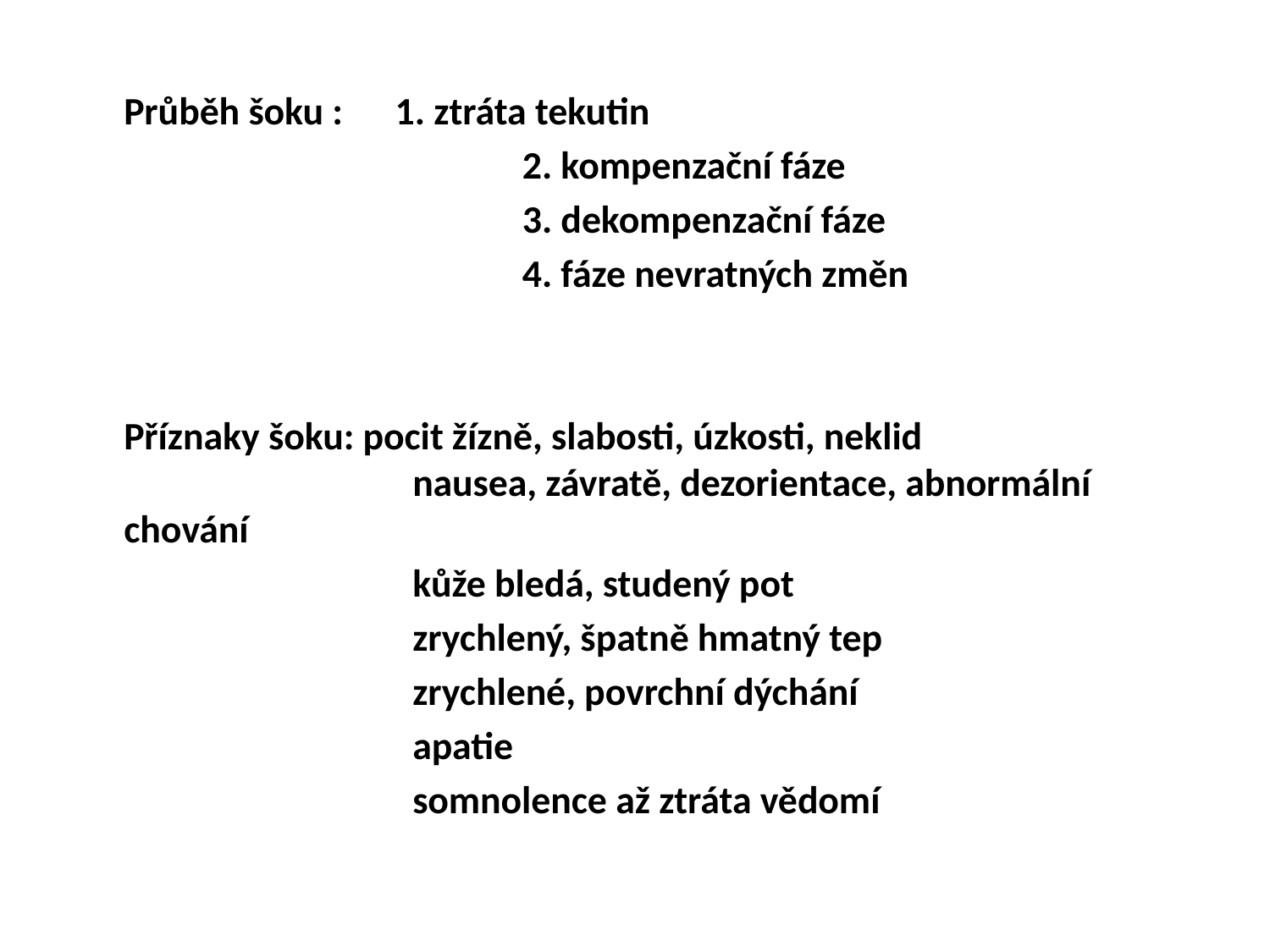

Průběh šoku :	  1. ztráta tekutin
				  2. kompenzační fáze
				  3. dekompenzační fáze
				  4. fáze nevratných změn

	Příznaky šoku: pocit žízně, slabosti, úzkosti, neklid			    	    nausea, závratě, dezorientace, abnormální chování
			    kůže bledá, studený pot
			    zrychlený, špatně hmatný tep
			    zrychlené, povrchní dýchání
			    apatie
			    somnolence až ztráta vědomí